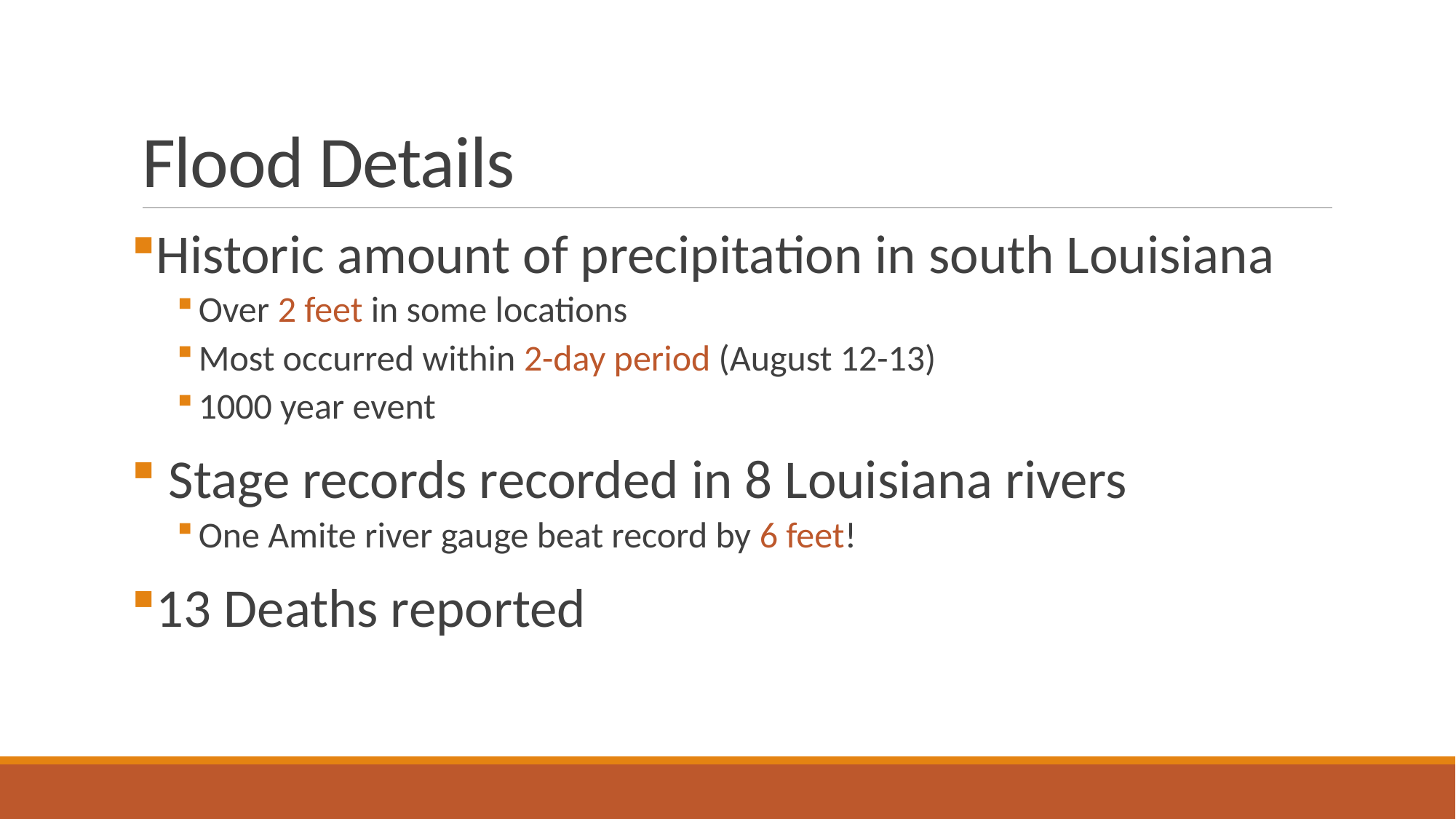

# Flood Details
Historic amount of precipitation in south Louisiana
Over 2 feet in some locations
Most occurred within 2-day period (August 12-13)
1000 year event
 Stage records recorded in 8 Louisiana rivers
One Amite river gauge beat record by 6 feet!
13 Deaths reported